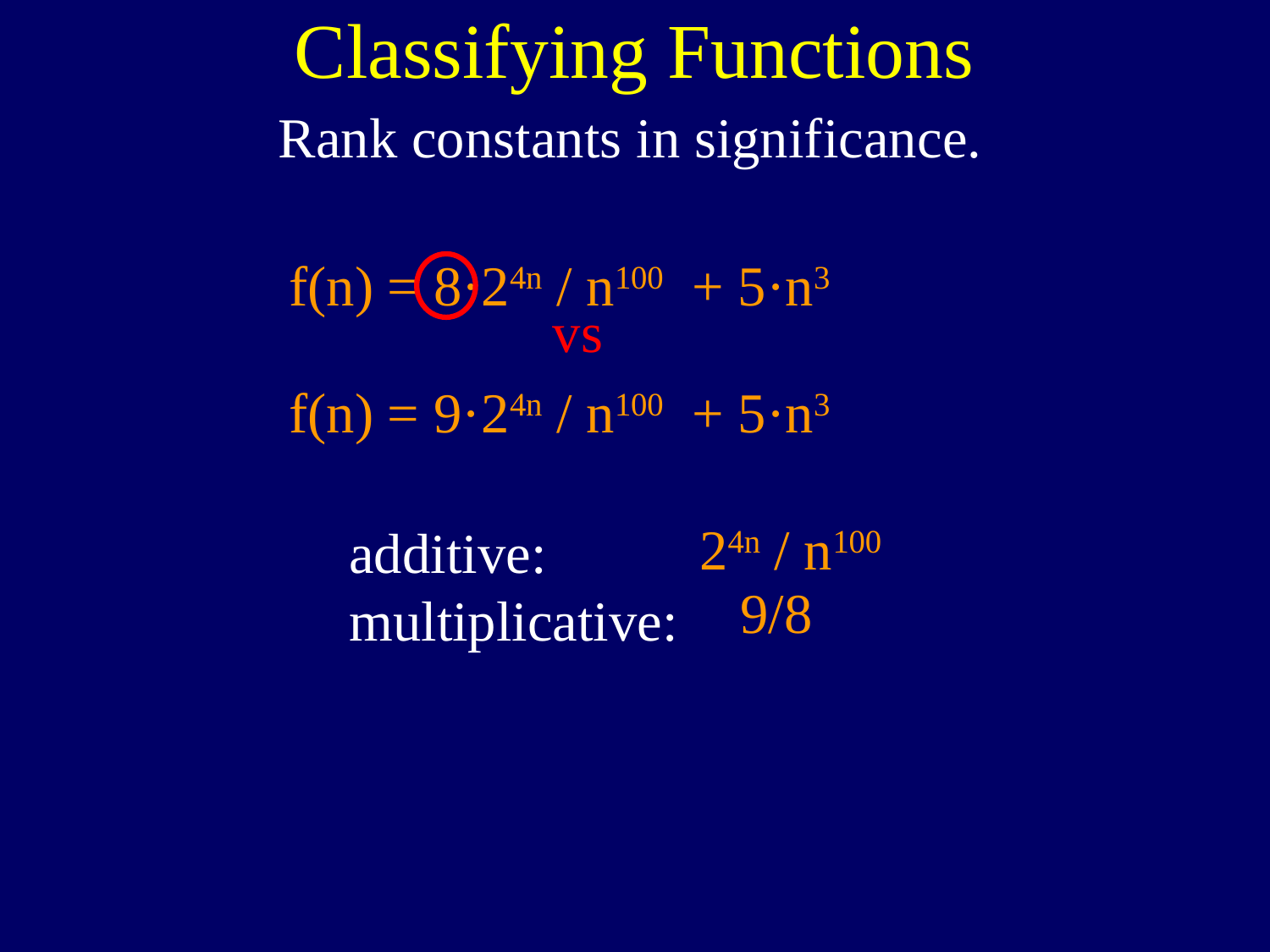

# Classifying Functions
Rank constants in significance.
f(n) = 8·24n / n100  + 5·n3

vs
f(n) = 9·24n / n100  + 5·n3
24n / n100
additive:
multiplicative:
9/8